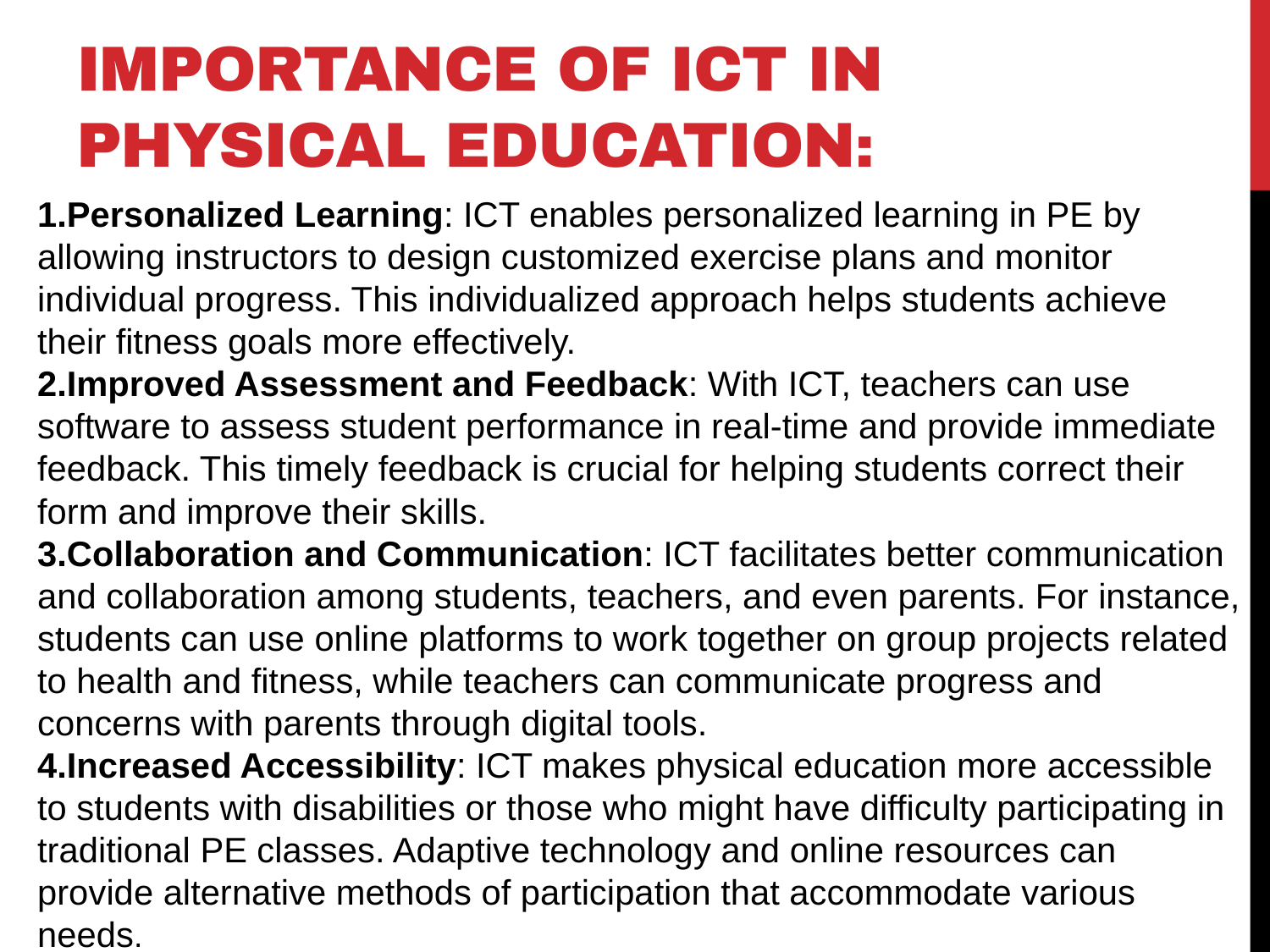

# Importance of ICT in Physical Education:
1.Personalized Learning: ICT enables personalized learning in PE by allowing instructors to design customized exercise plans and monitor individual progress. This individualized approach helps students achieve their fitness goals more effectively.
2.Improved Assessment and Feedback: With ICT, teachers can use software to assess student performance in real-time and provide immediate feedback. This timely feedback is crucial for helping students correct their form and improve their skills.
3.Collaboration and Communication: ICT facilitates better communication and collaboration among students, teachers, and even parents. For instance, students can use online platforms to work together on group projects related to health and fitness, while teachers can communicate progress and concerns with parents through digital tools.
4.Increased Accessibility: ICT makes physical education more accessible to students with disabilities or those who might have difficulty participating in traditional PE classes. Adaptive technology and online resources can provide alternative methods of participation that accommodate various needs.